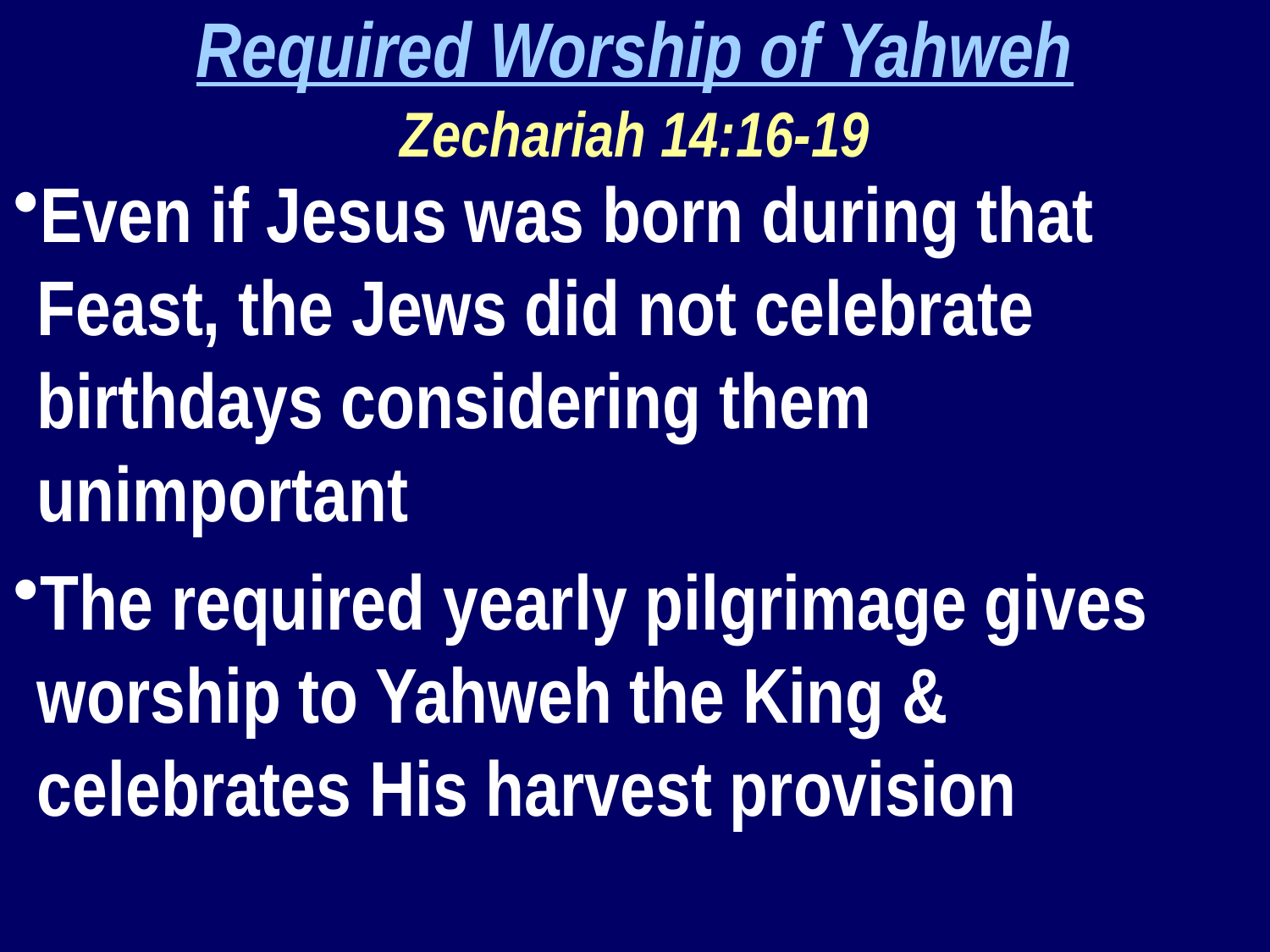

Required Worship of Yahweh
Zechariah 14:16-19
Even if Jesus was born during that Feast, the Jews did not celebrate birthdays considering them unimportant
The required yearly pilgrimage gives worship to Yahweh the King & celebrates His harvest provision